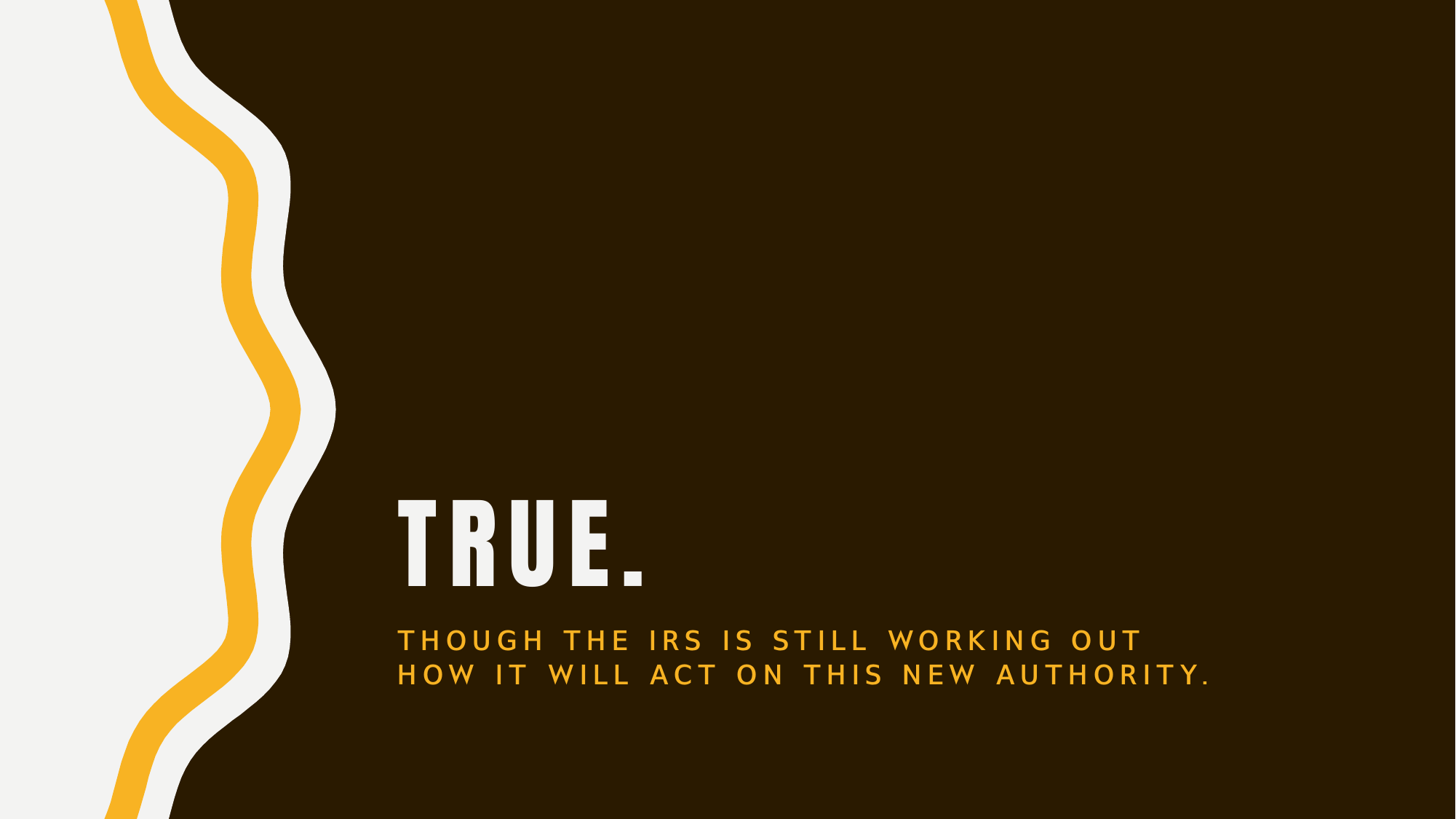

# True.
Though the irs is still working out how it will act on this new authority.